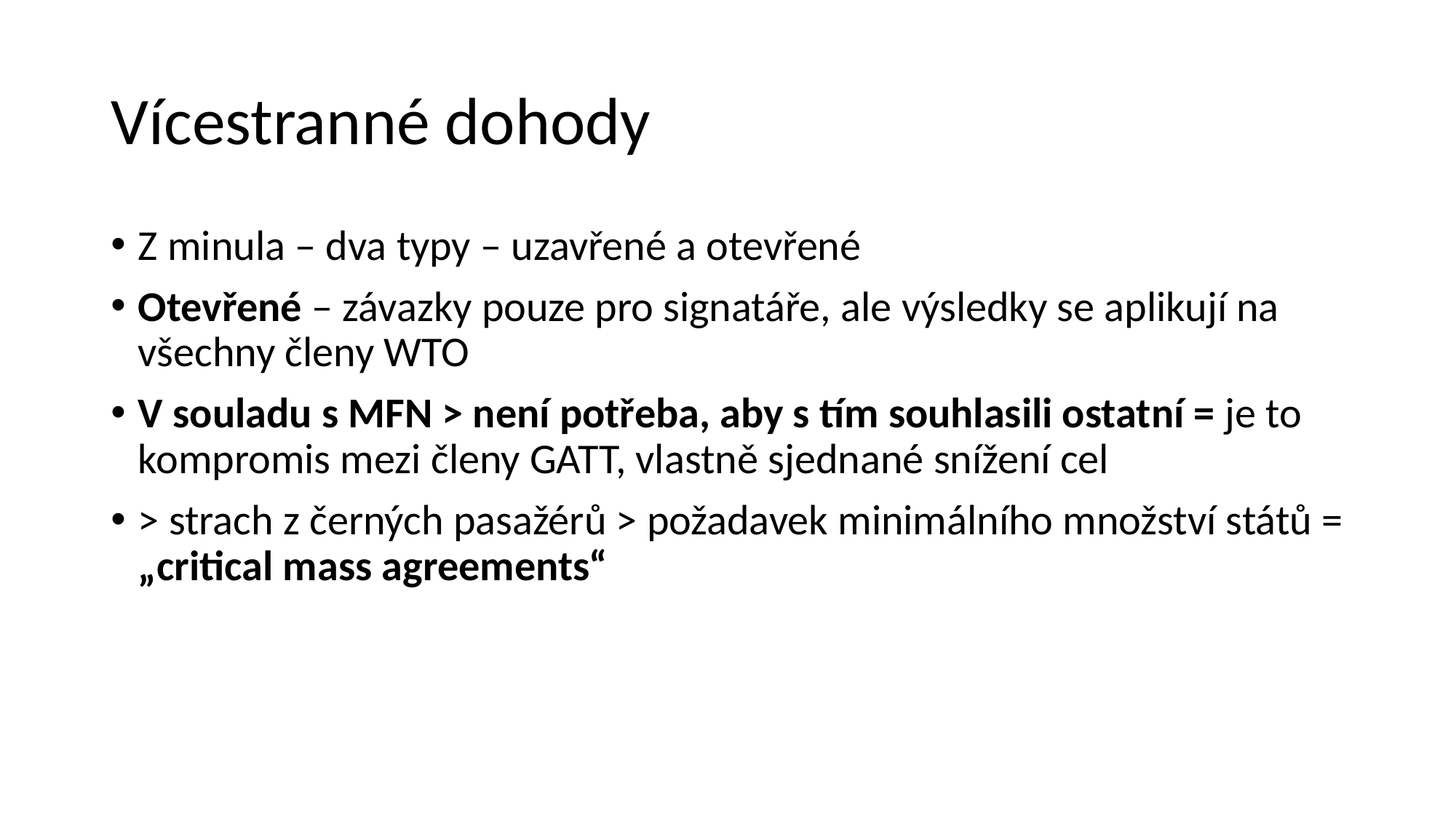

# Vícestranné dohody
Z minula – dva typy – uzavřené a otevřené
Otevřené – závazky pouze pro signatáře, ale výsledky se aplikují na všechny členy WTO
V souladu s MFN > není potřeba, aby s tím souhlasili ostatní = je to kompromis mezi členy GATT, vlastně sjednané snížení cel
> strach z černých pasažérů > požadavek minimálního množství států = „critical mass agreements“